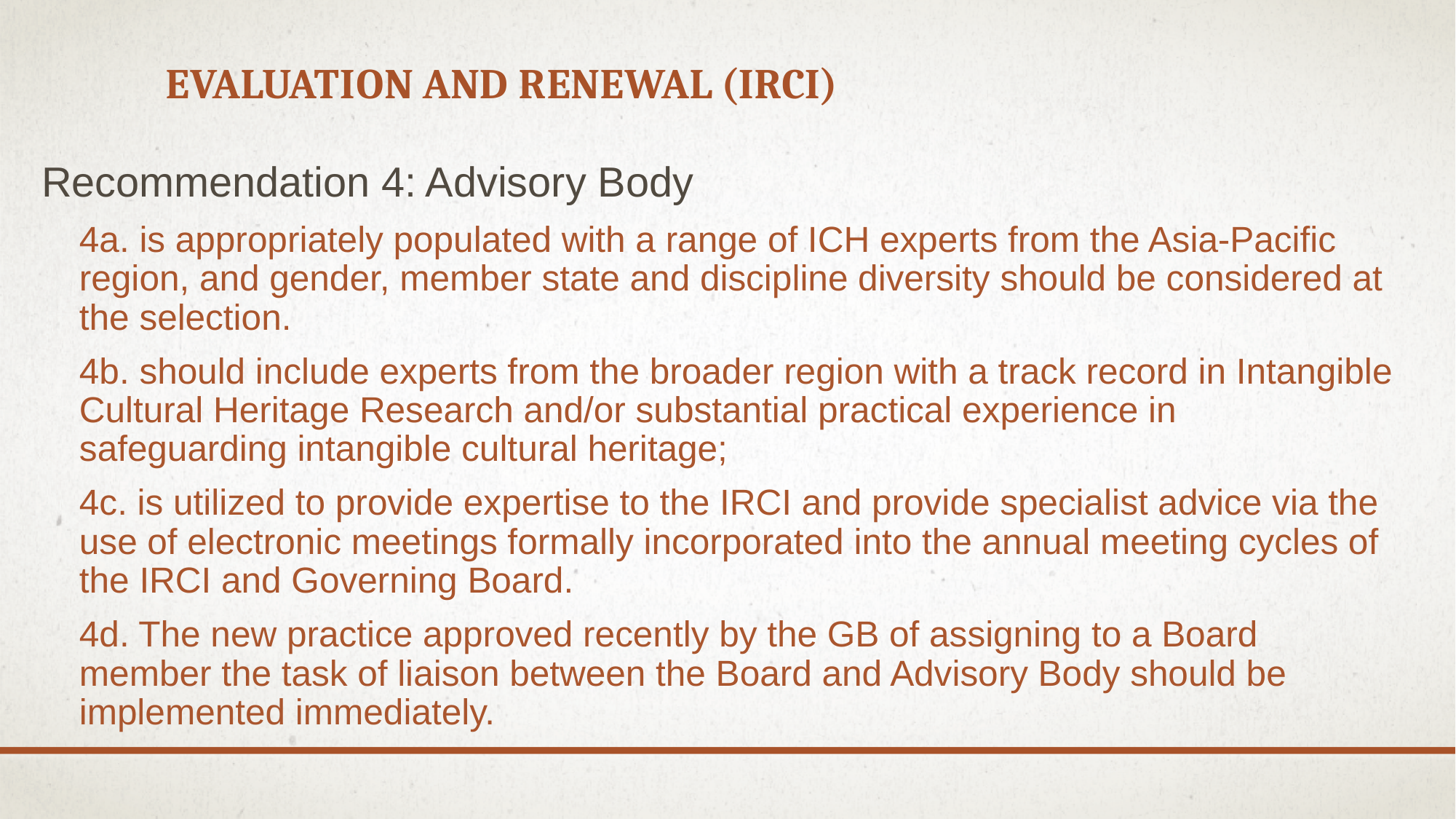

# Evaluation and renewal (IRCI)
Recommendation 4: Advisory Body
4a. is appropriately populated with a range of ICH experts from the Asia-Pacific region, and gender, member state and discipline diversity should be considered at the selection.
4b. should include experts from the broader region with a track record in Intangible Cultural Heritage Research and/or substantial practical experience in safeguarding intangible cultural heritage;
4c. is utilized to provide expertise to the IRCI and provide specialist advice via the use of electronic meetings formally incorporated into the annual meeting cycles of the IRCI and Governing Board.
4d. The new practice approved recently by the GB of assigning to a Board member the task of liaison between the Board and Advisory Body should be implemented immediately.